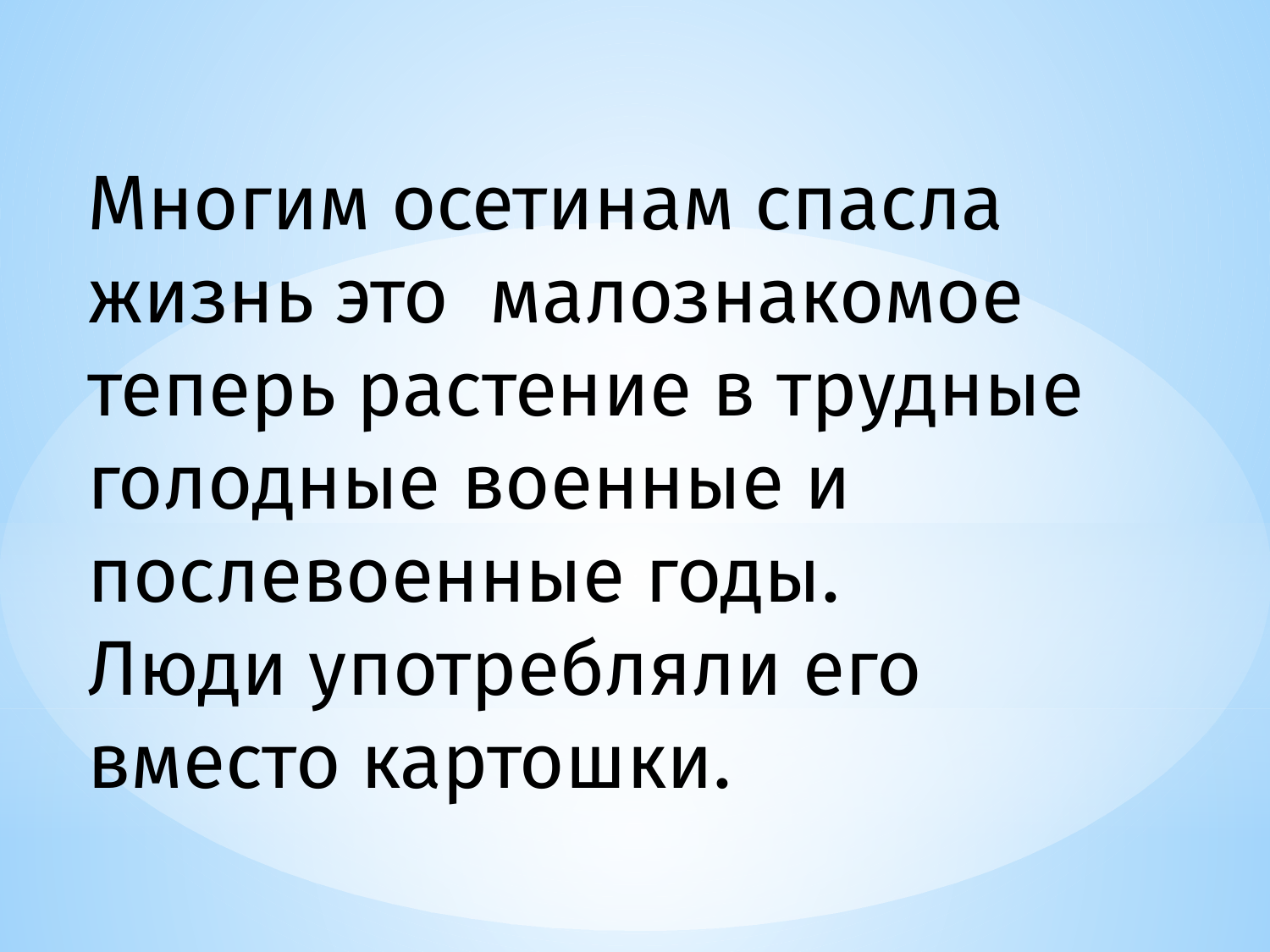

Многим осетинам спасла жизнь это  малознакомое  теперь растение в трудные голодные военные и послевоенные годы.          Люди употребляли его вместо картошки.